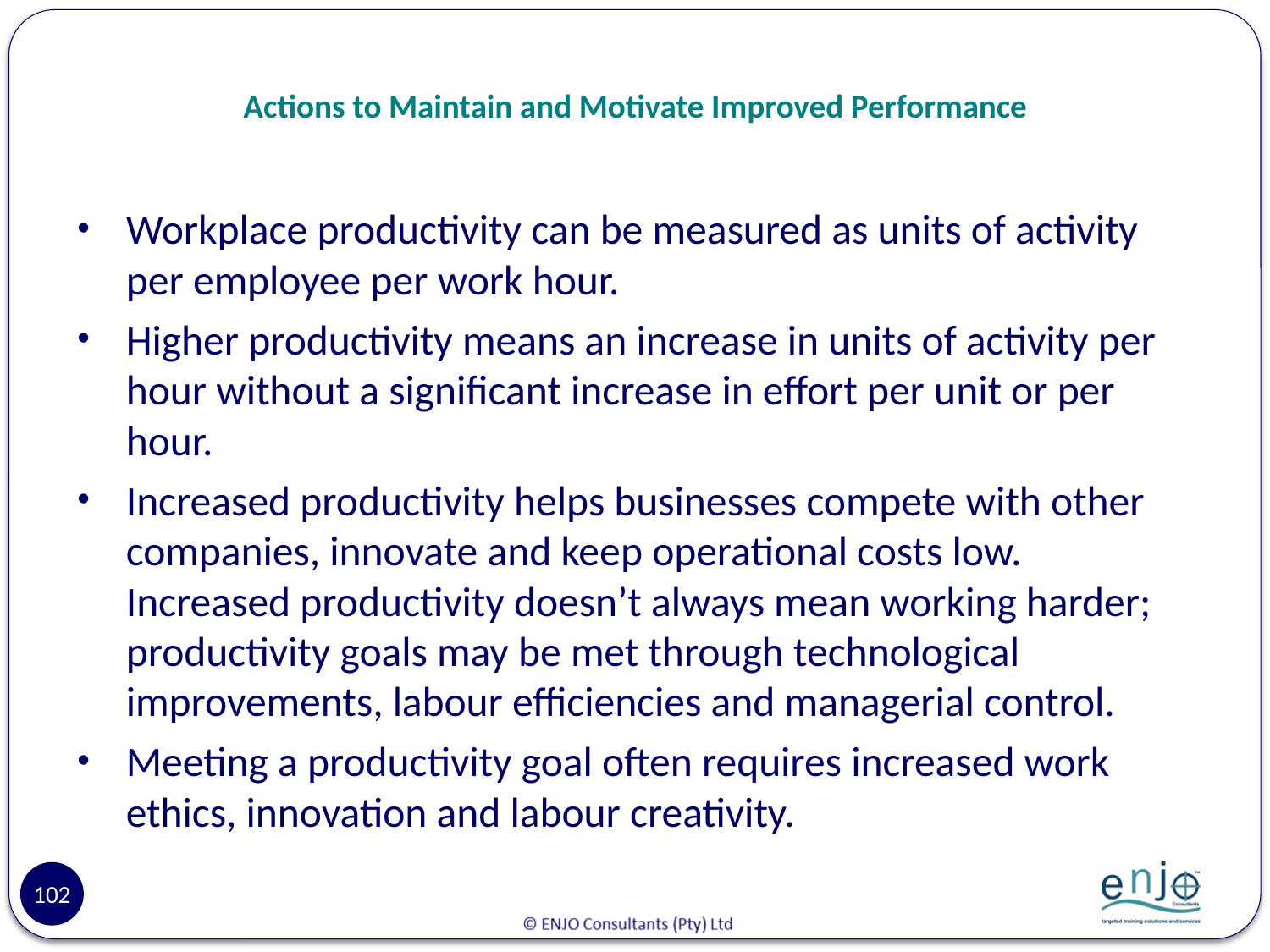

# Actions to Maintain and Motivate Improved Performance
Workplace productivity can be measured as units of activity per employee per work hour.
Higher productivity means an increase in units of activity per hour without a significant increase in effort per unit or per hour.
Increased productivity helps businesses compete with other companies, innovate and keep operational costs low. Increased productivity doesn’t always mean working harder; productivity goals may be met through technological improvements, labour efficiencies and managerial control.
Meeting a productivity goal often requires increased work ethics, innovation and labour creativity.

102